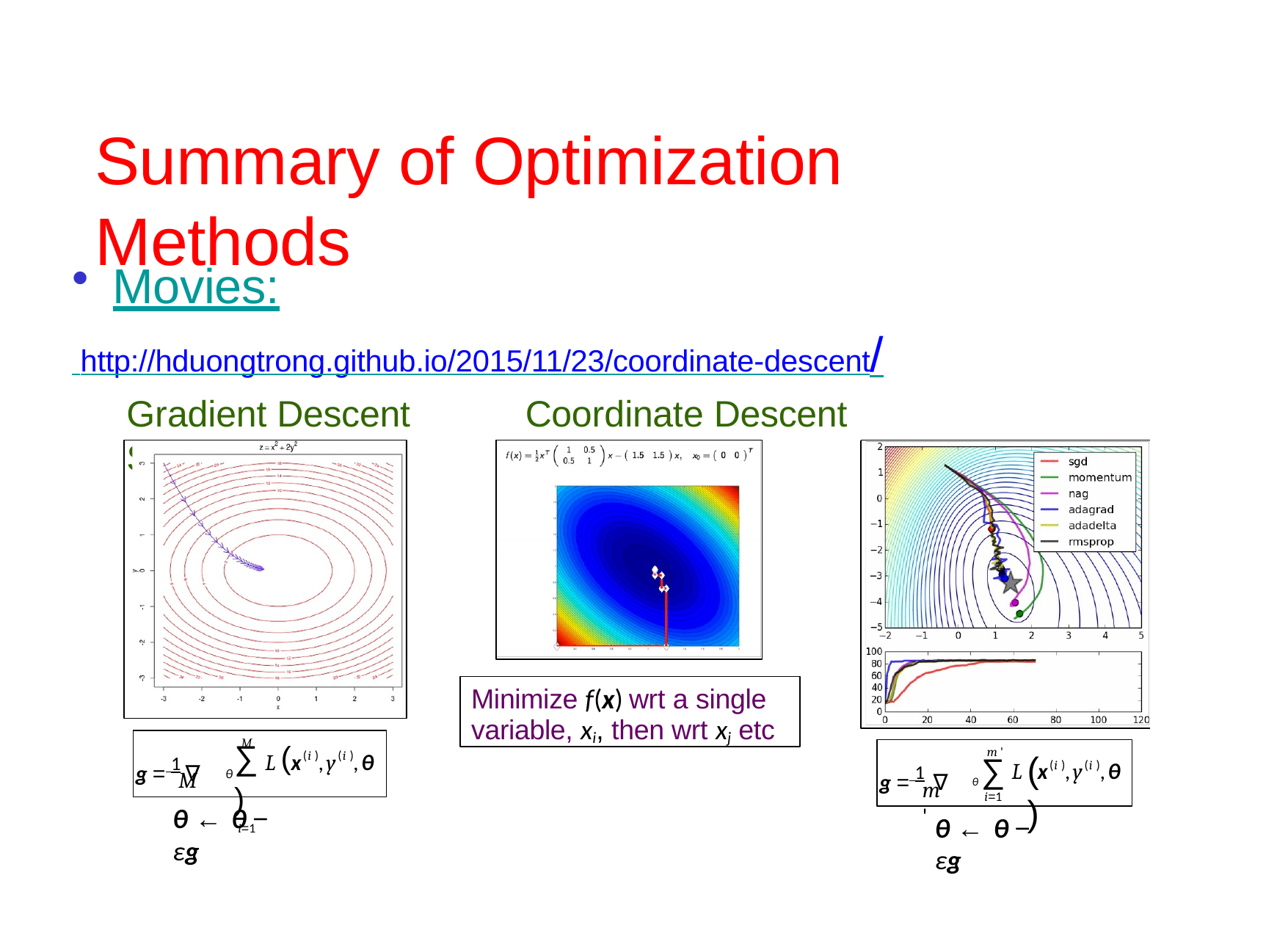

# Summary of Optimization Methods
Movies:
 http://hduongtrong.github.io/2015/11/23/coordinate-descent/
Gradient Descent	Coordinate Descent	SGD

Minimize f(x) wrt a single  variable, xi, then wrt xj etc

M
∑	(	)
i=1

m '
(	)
(i )	(i )
g = 1 ∇
L  x	,y	,θ
θ ∑
i=1
(i )	(i )
g = 1 ∇
L  x	,y	,θ
θ
M
m '
θ ← θ − εg
θ ← θ − εg